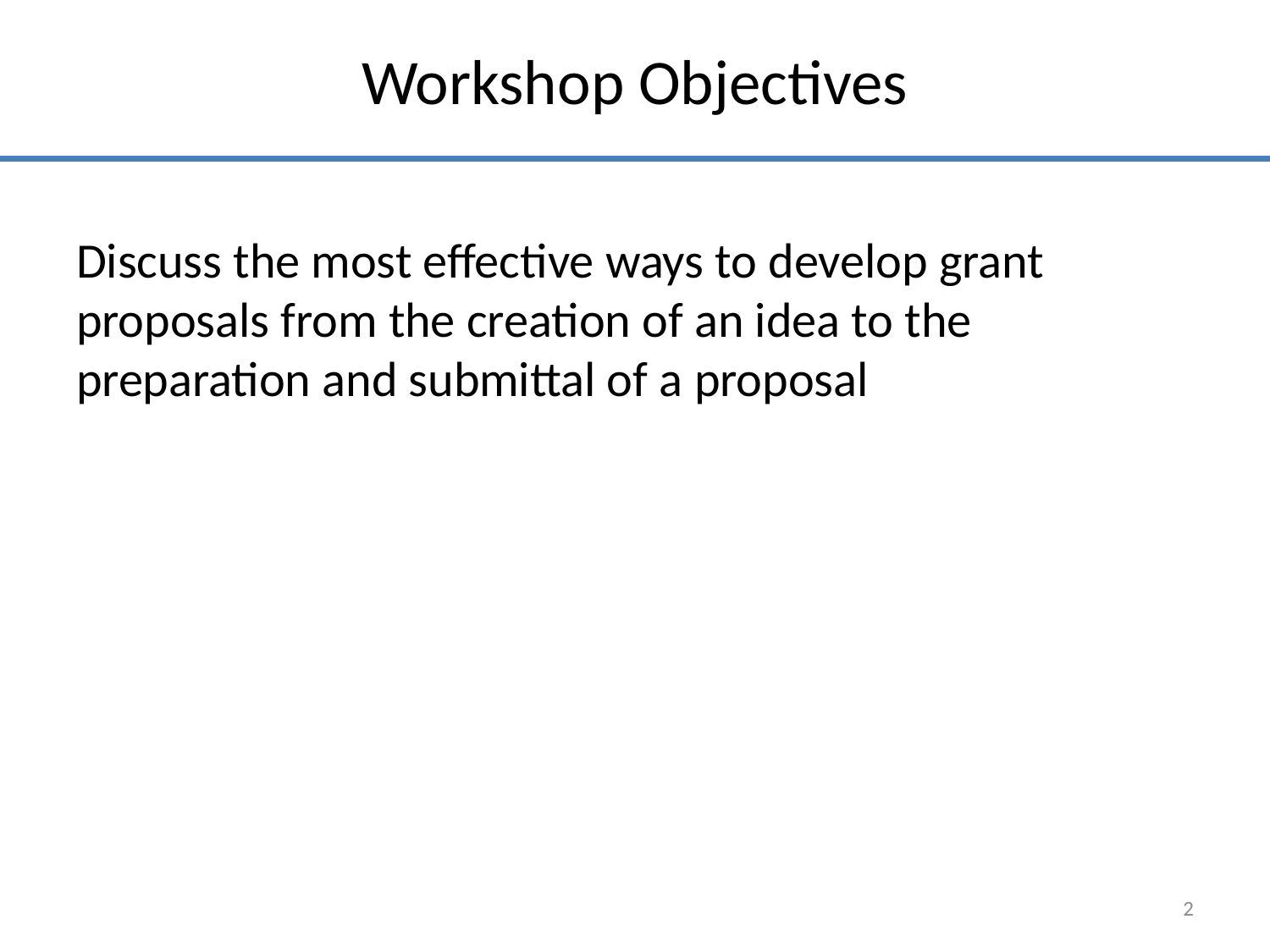

# Workshop Objectives
Discuss the most effective ways to develop grant proposals from the creation of an idea to the preparation and submittal of a proposal

2